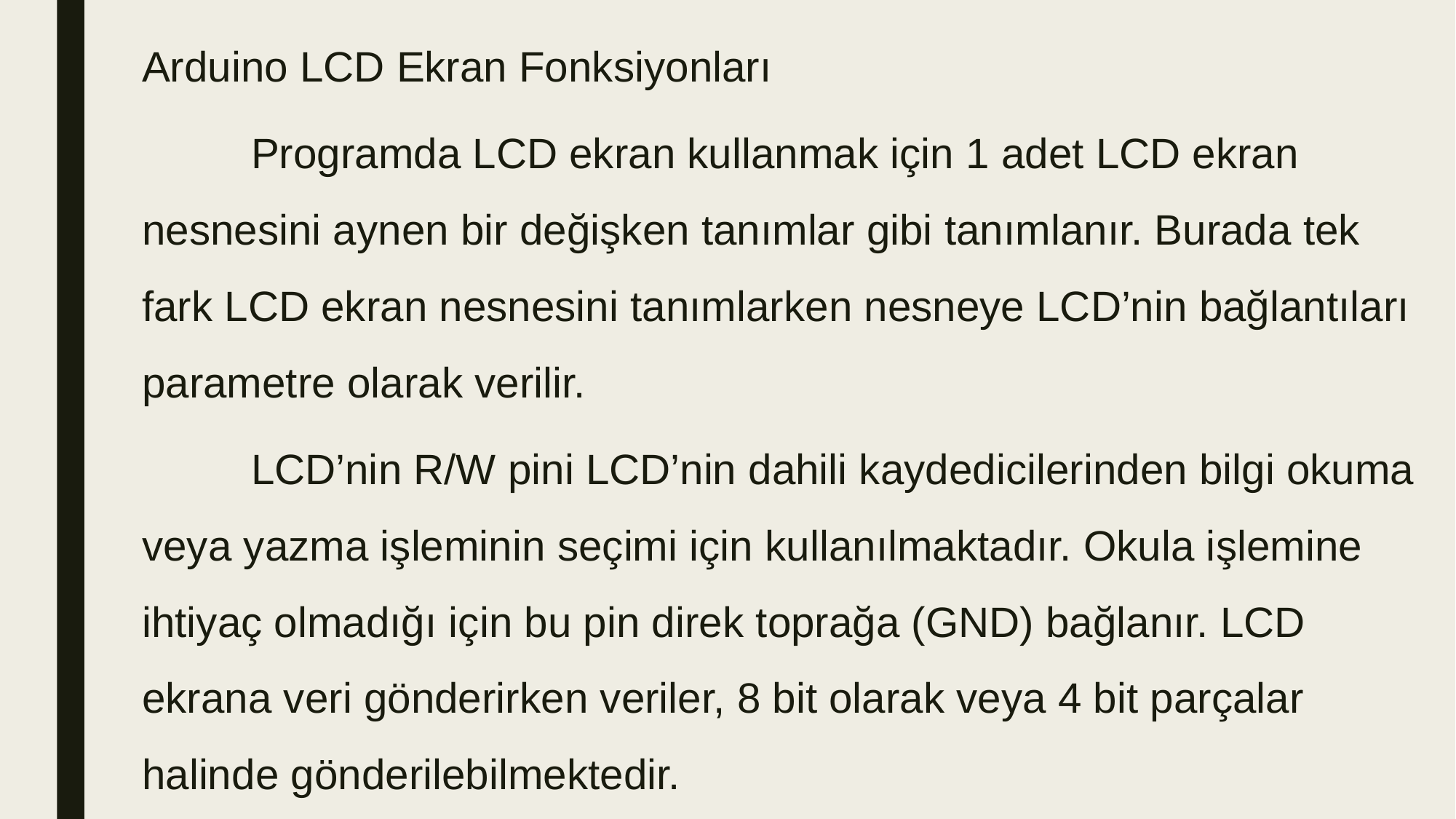

Arduino LCD Ekran Fonksiyonları
	Programda LCD ekran kullanmak için 1 adet LCD ekran nesnesini aynen bir değişken tanımlar gibi tanımlanır. Burada tek fark LCD ekran nesnesini tanımlarken nesneye LCD’nin bağlantıları parametre olarak verilir.
	LCD’nin R/W pini LCD’nin dahili kaydedicilerinden bilgi okuma veya yazma işleminin seçimi için kullanılmaktadır. Okula işlemine ihtiyaç olmadığı için bu pin direk toprağa (GND) bağlanır. LCD ekrana veri gönderirken veriler, 8 bit olarak veya 4 bit parçalar halinde gönderilebilmektedir.